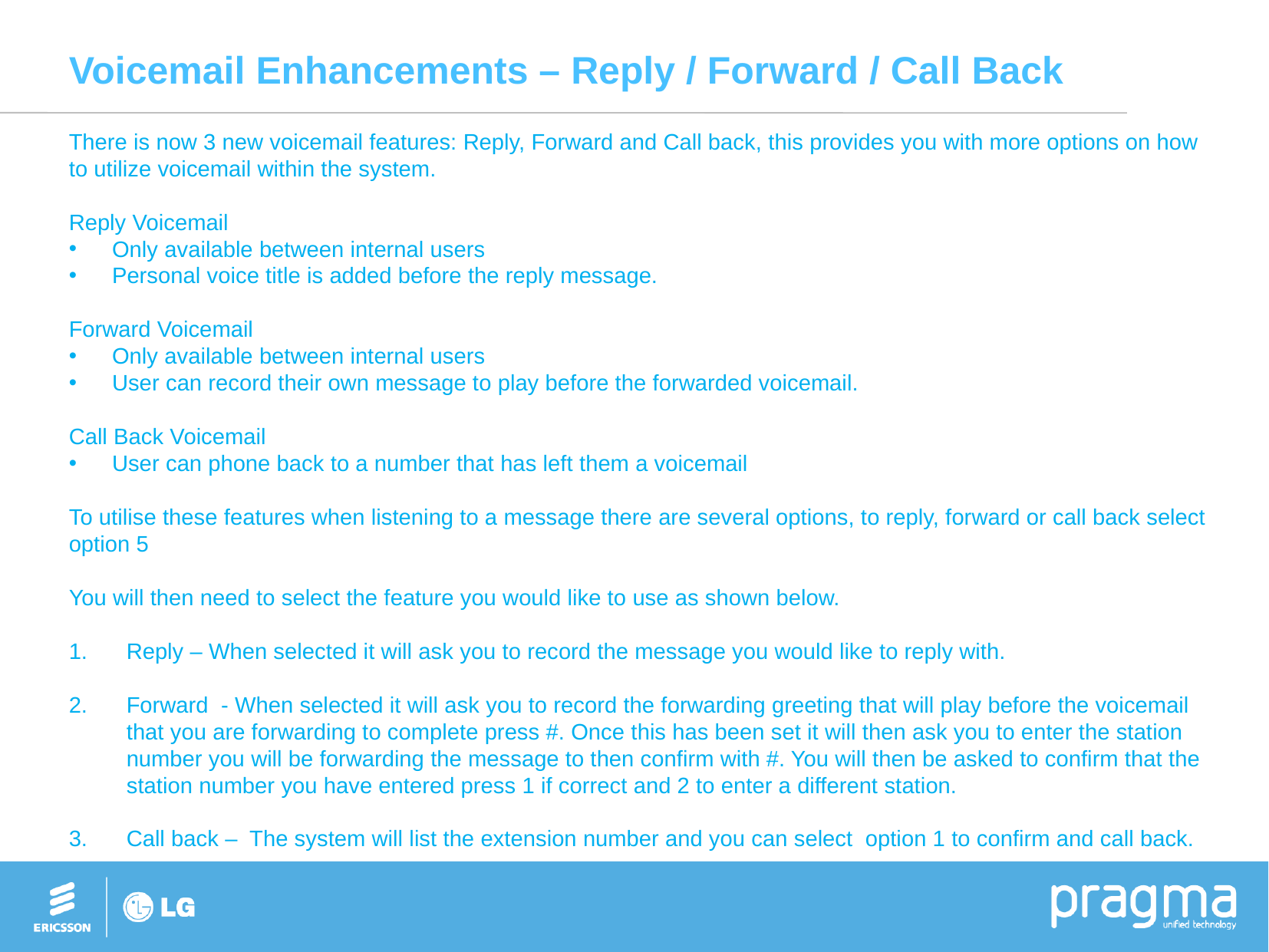

# Voicemail Enhancements – Reply / Forward / Call Back
There is now 3 new voicemail features: Reply, Forward and Call back, this provides you with more options on how to utilize voicemail within the system.

Reply Voicemail
Only available between internal users
Personal voice title is added before the reply message.

Forward Voicemail
Only available between internal users
User can record their own message to play before the forwarded voicemail.
Call Back Voicemail
User can phone back to a number that has left them a voicemail

To utilise these features when listening to a message there are several options, to reply, forward or call back select option 5
You will then need to select the feature you would like to use as shown below.

Reply – When selected it will ask you to record the message you would like to reply with.
Forward  - When selected it will ask you to record the forwarding greeting that will play before the voicemail that you are forwarding to complete press #. Once this has been set it will then ask you to enter the station number you will be forwarding the message to then confirm with #. You will then be asked to confirm that the station number you have entered press 1 if correct and 2 to enter a different station.
Call back –  The system will list the extension number and you can select  option 1 to confirm and call back.